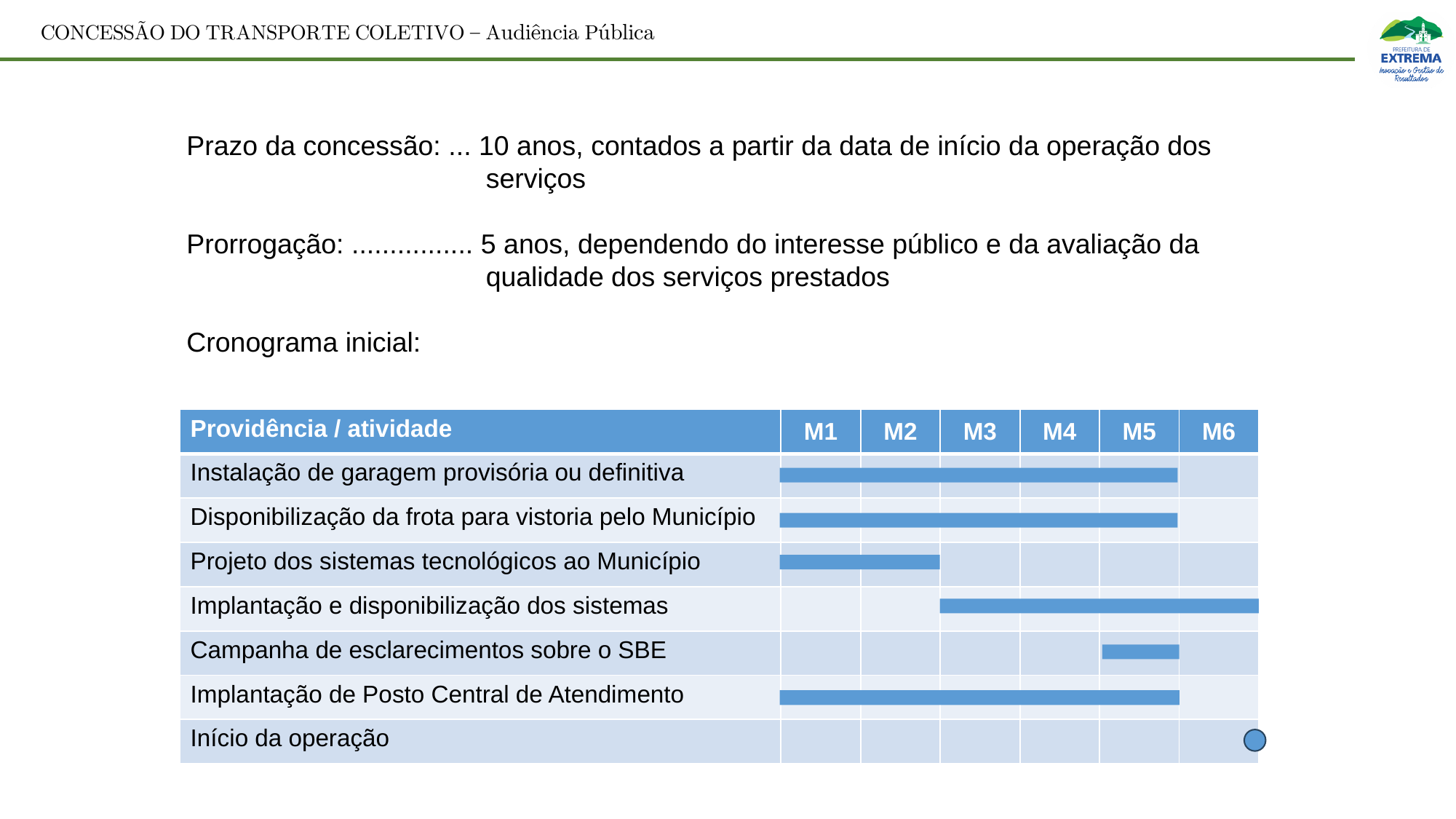

Prazo da concessão: ... 10 anos, contados a partir da data de início da operação dos serviços

Prorrogação: ................ 5 anos, dependendo do interesse público e da avaliação da qualidade dos serviços prestados

Cronograma inicial:
| Providência / atividade | M1 | M2 | M3 | M4 | M5 | M6 |
| --- | --- | --- | --- | --- | --- | --- |
| Instalação de garagem provisória ou definitiva |  |  |  |  |  |  |
| Disponibilização da frota para vistoria pelo Município |  |  |  |  |  |  |
| Projeto dos sistemas tecnológicos ao Município |  |  |  |  |  |  |
| Implantação e disponibilização dos sistemas |  |  |  |  |  |  |
| Campanha de esclarecimentos sobre o SBE |  |  |  |  |  |  |
| Implantação de Posto Central de Atendimento |  |  |  |  |  |  |
| Início da operação |  |  |  |  |  |  |